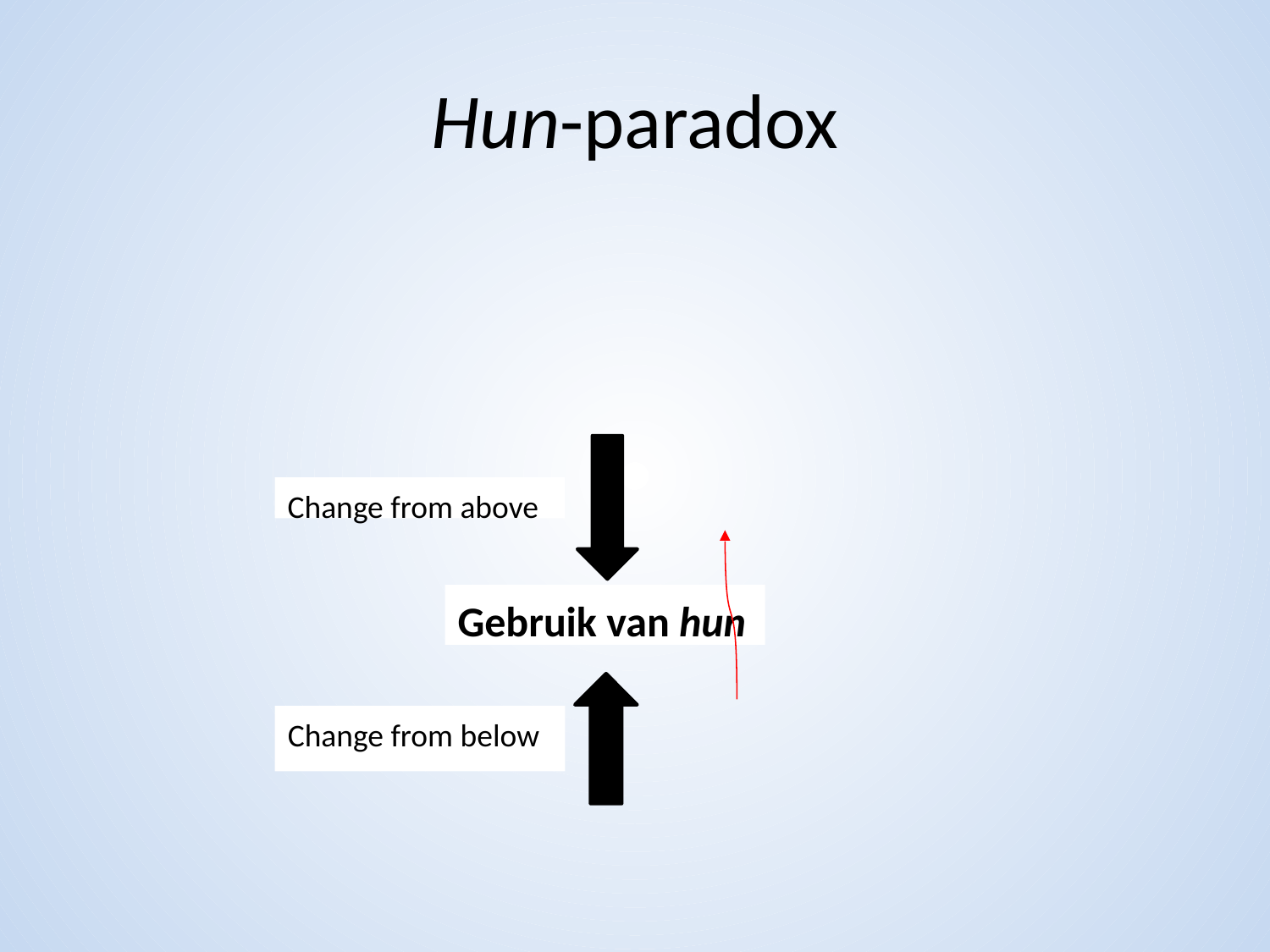

# Hun-paradox

Change from above
Gebruik van hun

Change from below